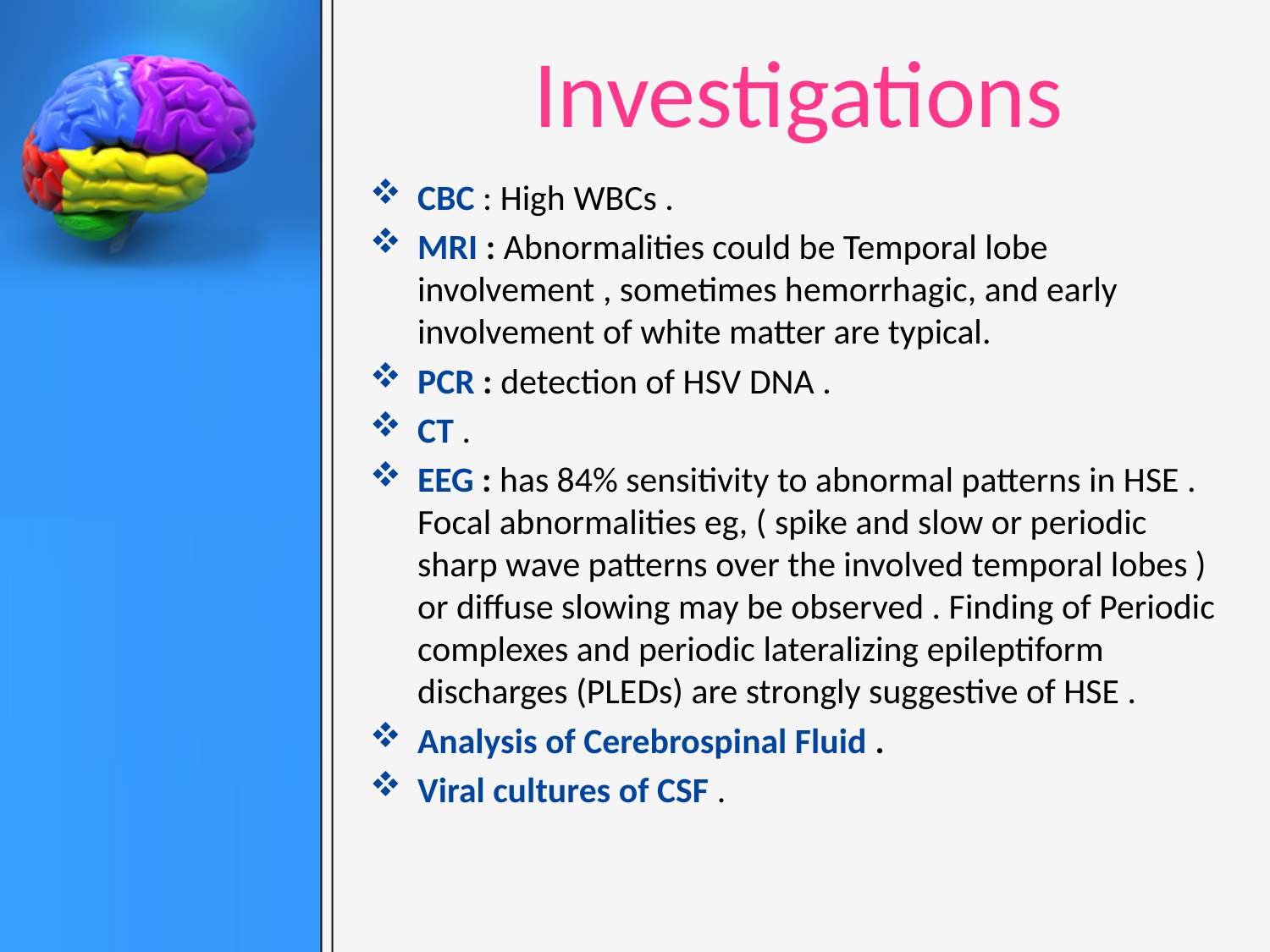

# Investigations
CBC : High WBCs .
MRI : Abnormalities could be Temporal lobe involvement , sometimes hemorrhagic, and early involvement of white matter are typical.
PCR : detection of HSV DNA .
CT .
EEG : has 84% sensitivity to abnormal patterns in HSE . Focal abnormalities eg, ( spike and slow or periodic sharp wave patterns over the involved temporal lobes ) or diffuse slowing may be observed . Finding of Periodic complexes and periodic lateralizing epileptiform discharges (PLEDs) are strongly suggestive of HSE .
Analysis of Cerebrospinal Fluid .
Viral cultures of CSF .